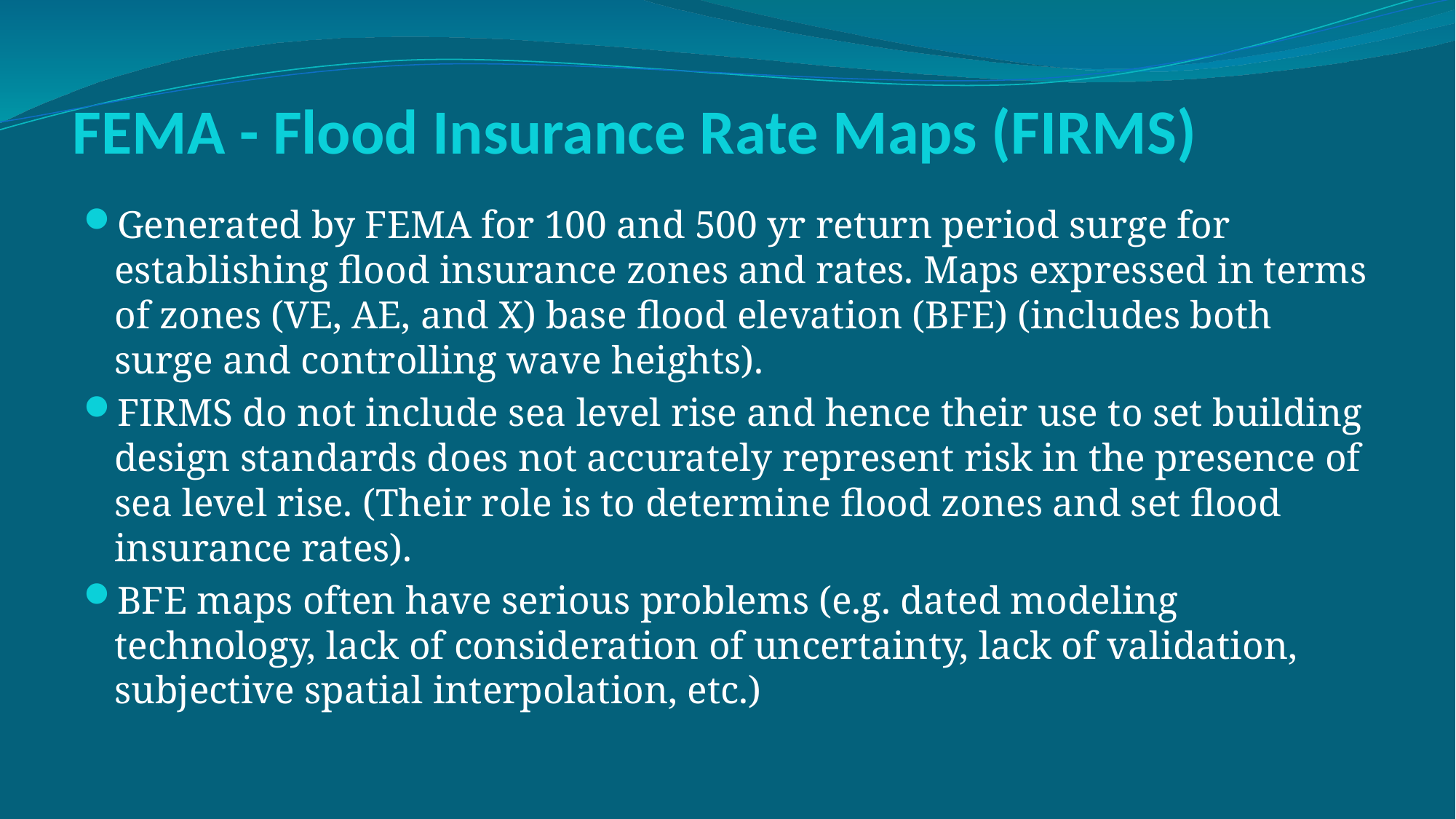

# FEMA - Flood Insurance Rate Maps (FIRMS)
Generated by FEMA for 100 and 500 yr return period surge for establishing flood insurance zones and rates. Maps expressed in terms of zones (VE, AE, and X) base flood elevation (BFE) (includes both surge and controlling wave heights).
FIRMS do not include sea level rise and hence their use to set building design standards does not accurately represent risk in the presence of sea level rise. (Their role is to determine flood zones and set flood insurance rates).
BFE maps often have serious problems (e.g. dated modeling technology, lack of consideration of uncertainty, lack of validation, subjective spatial interpolation, etc.)